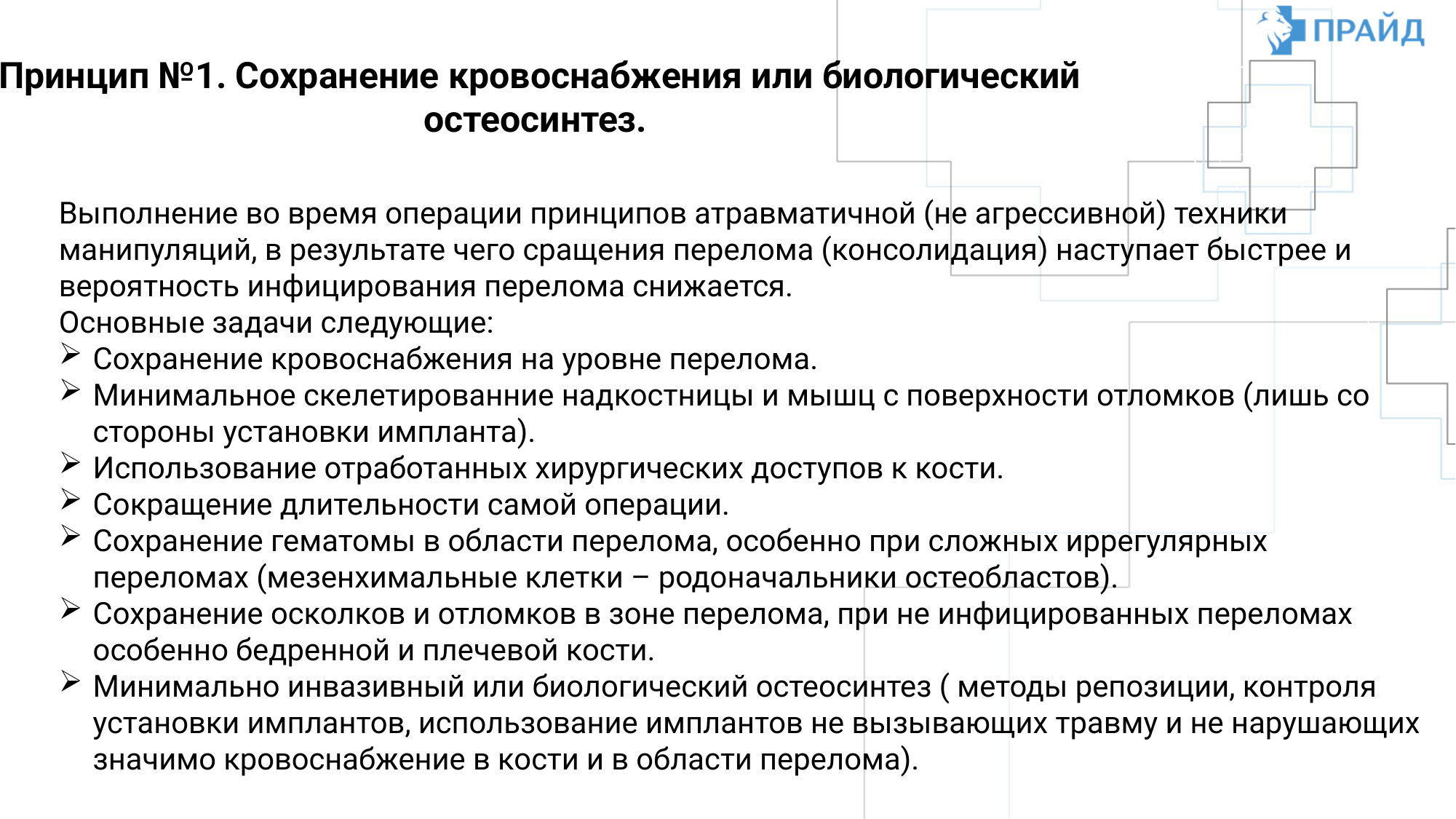

Принцип №1. Сохранение кровоснабжения или биологический остеосинтез.
Выполнение во время операции принципов атравматичной (не агрессивной) техники манипуляций, в результате чего сращения перелома (консолидация) наступает быстрее и вероятность инфицирования перелома снижается.
Основные задачи следующие:
Сохранение кровоснабжения на уровне перелома.
Минимальное скелетированние надкостницы и мышц с поверхности отломков (лишь со стороны установки импланта).
Использование отработанных хирургических доступов к кости.
Сокращение длительности самой операции.
Сохранение гематомы в области перелома, особенно при сложных иррегулярных переломах (мезенхимальные клетки – родоначальники остеобластов).
Сохранение осколков и отломков в зоне перелома, при не инфицированных переломах особенно бедренной и плечевой кости.
Минимально инвазивный или биологический остеосинтез ( методы репозиции, контроля установки имплантов, использование имплантов не вызывающих травму и не нарушающих значимо кровоснабжение в кости и в области перелома).